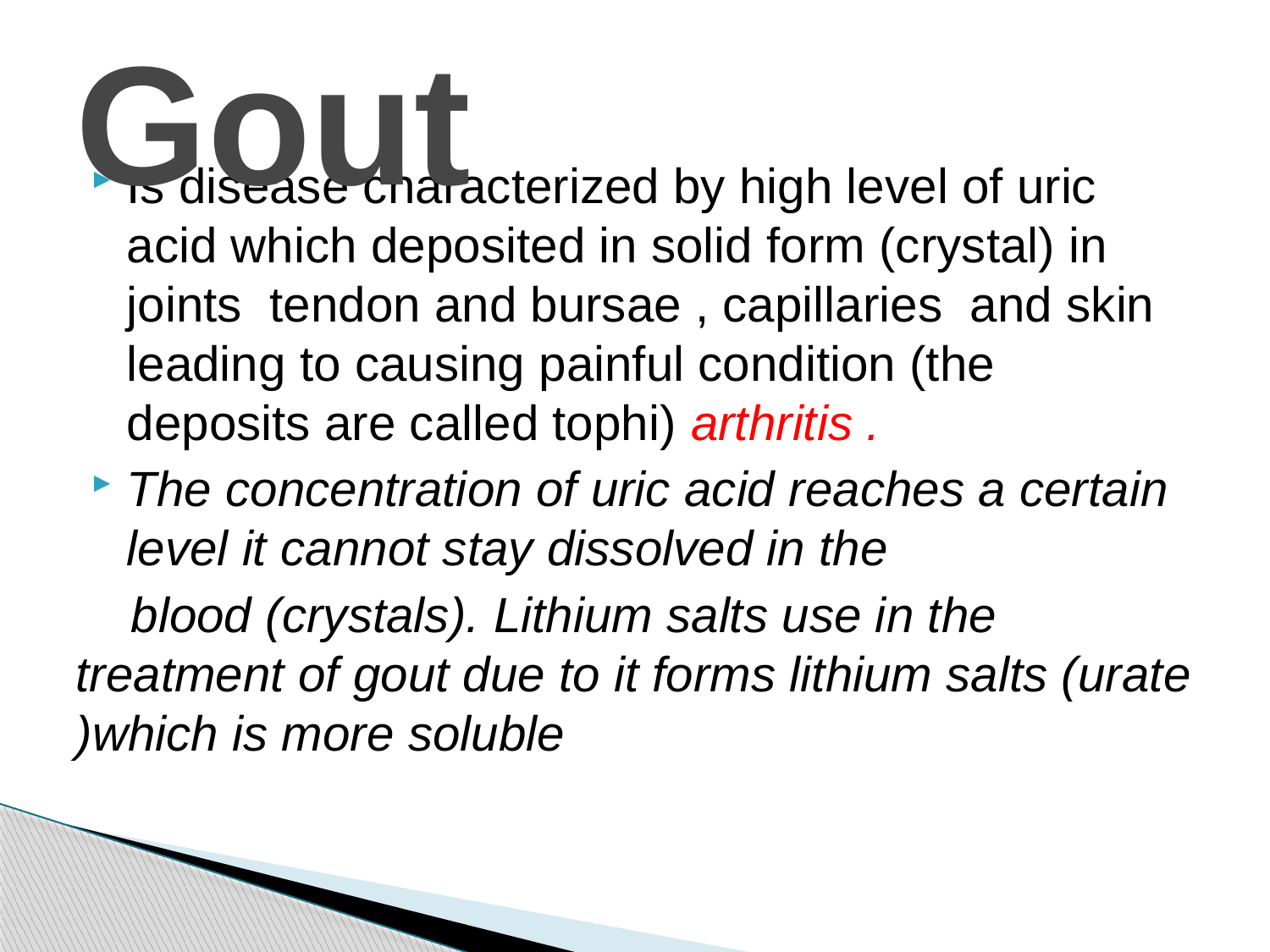

# Gout
Is disease characterized by high level of uric acid which deposited in solid form (crystal) in joints  tendon and bursae , capillaries  and skin leading to causing painful condition (the deposits are called tophi) arthritis .
The concentration of uric acid reaches a certain level it cannot stay dissolved in the
    blood (crystals). Lithium salts use in the treatment of gout due to it forms lithium salts (urate )which is more soluble